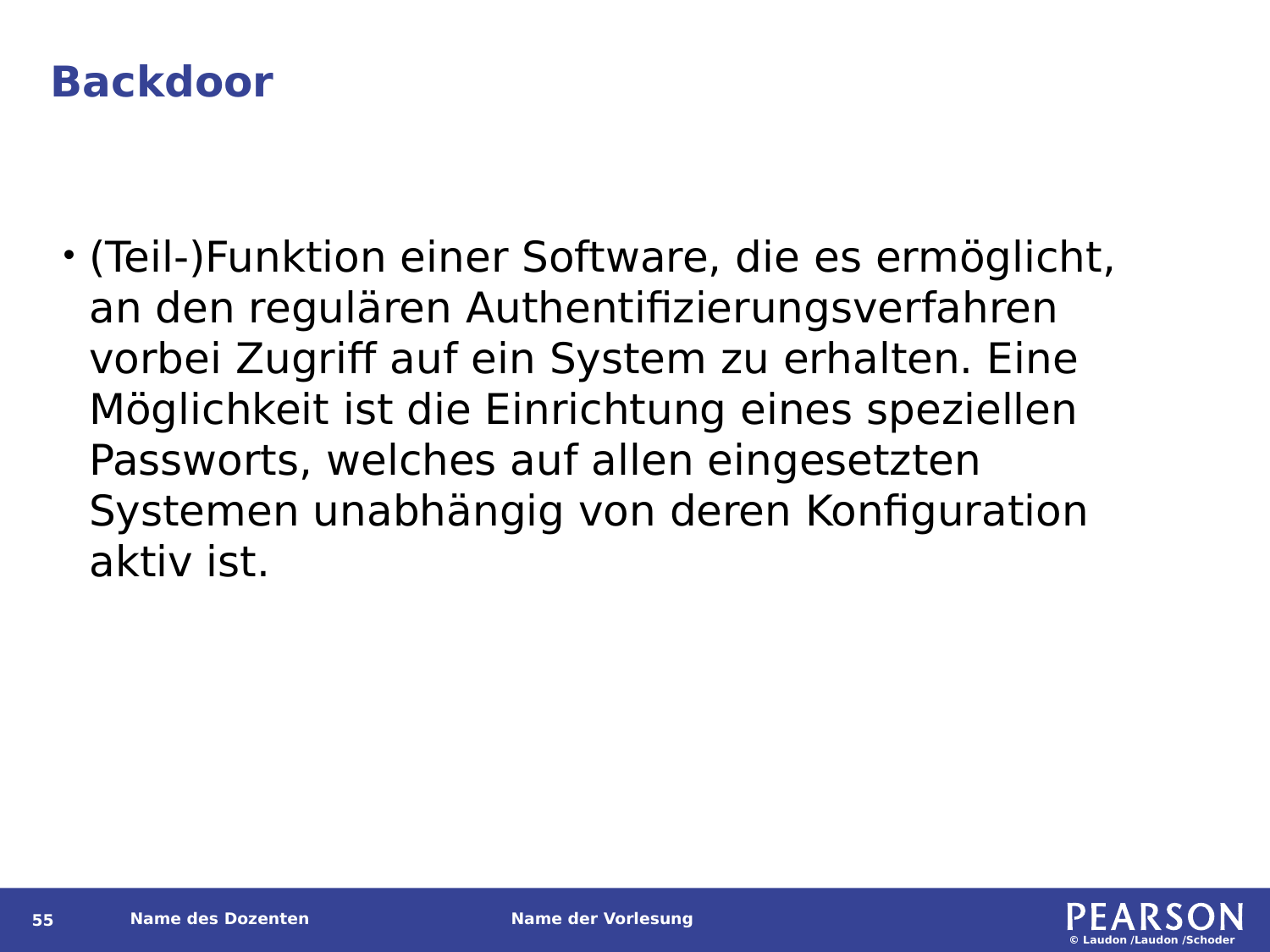

# Backdoor
(Teil-)Funktion einer Software, die es ermöglicht, an den regulären Authentifizierungsverfahren vorbei Zugriff auf ein System zu erhalten. Eine Möglichkeit ist die Einrichtung eines speziellen Passworts, welches auf allen eingesetzten Systemen unabhängig von deren Konfiguration aktiv ist.
55